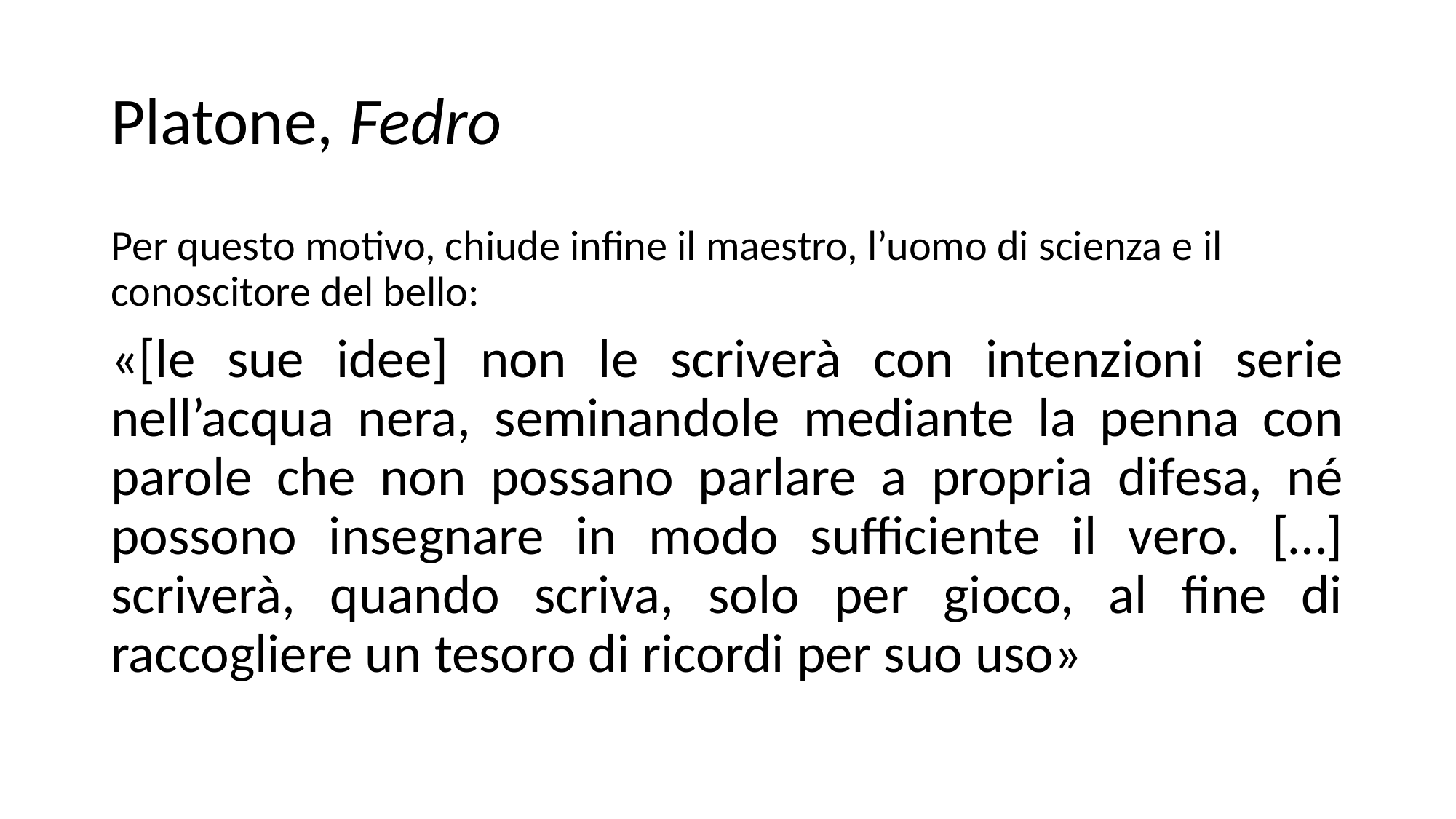

# Platone, Fedro
Per questo motivo, chiude infine il maestro, l’uomo di scienza e il conoscitore del bello:
«[le sue idee] non le scriverà con intenzioni serie nell’acqua nera, seminandole mediante la penna con parole che non possano parlare a propria difesa, né possono insegnare in modo sufficiente il vero. […] scriverà, quando scriva, solo per gioco, al fine di raccogliere un tesoro di ricordi per suo uso»